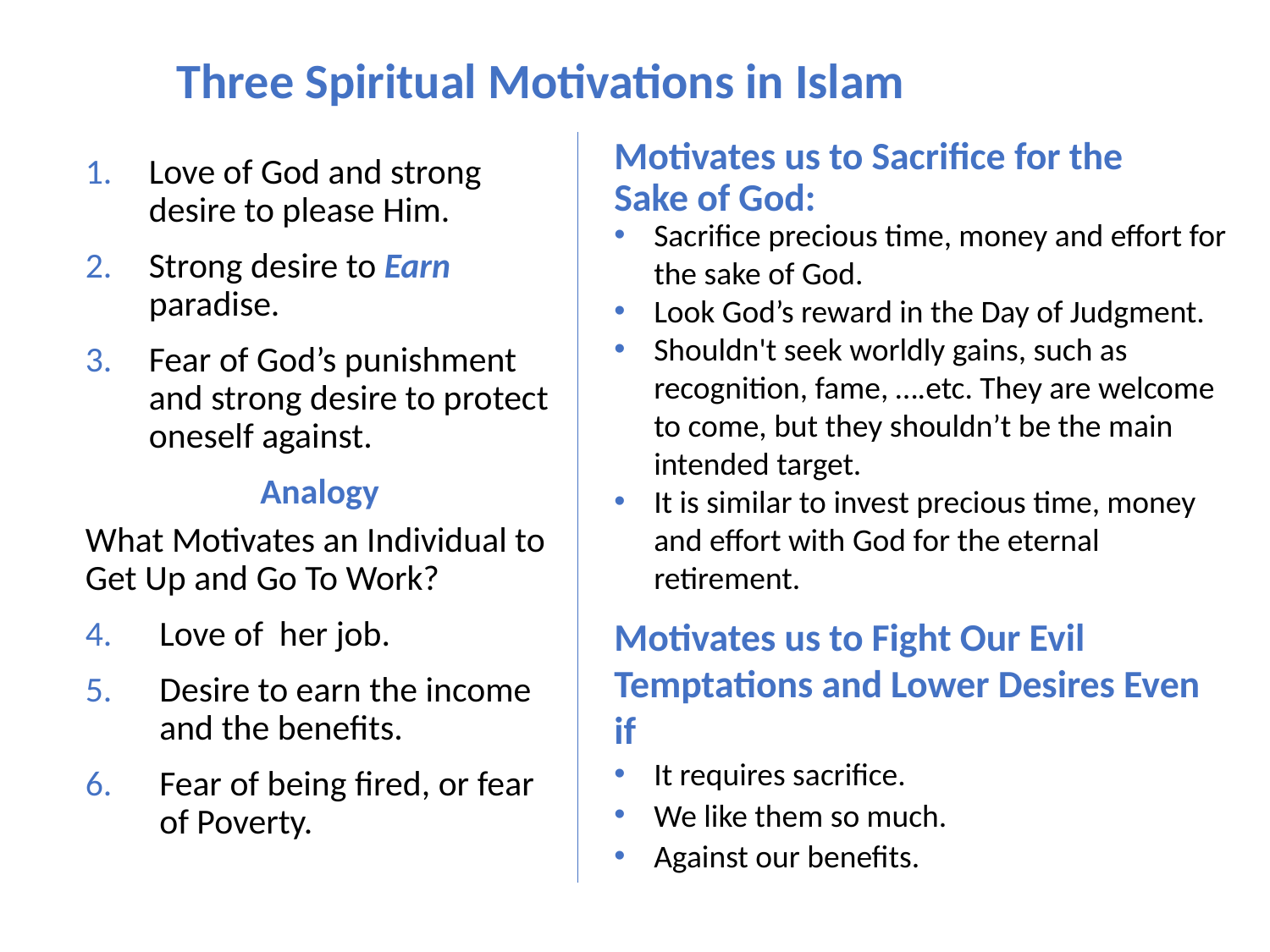

Three Spiritual Motivations in Islam
Motivates us to Sacrifice for the Sake of God:
Love of God and strong desire to please Him.
Strong desire to Earn paradise.
Fear of God’s punishment and strong desire to protect oneself against.
Analogy
What Motivates an Individual to
Get Up and Go To Work?
Love of  her job.
Desire to earn the income and the benefits.
Fear of being fired, or fear of Poverty.

Sacrifice precious time, money and effort for the sake of God.
Look God’s reward in the Day of Judgment.
Shouldn't seek worldly gains, such as recognition, fame, ….etc. They are welcome to come, but they shouldn’t be the main intended target.
It is similar to invest precious time, money and effort with God for the eternal retirement.
Motivates us to Fight Our Evil Temptations and Lower Desires Even if
It requires sacrifice.
We like them so much.
Against our benefits.